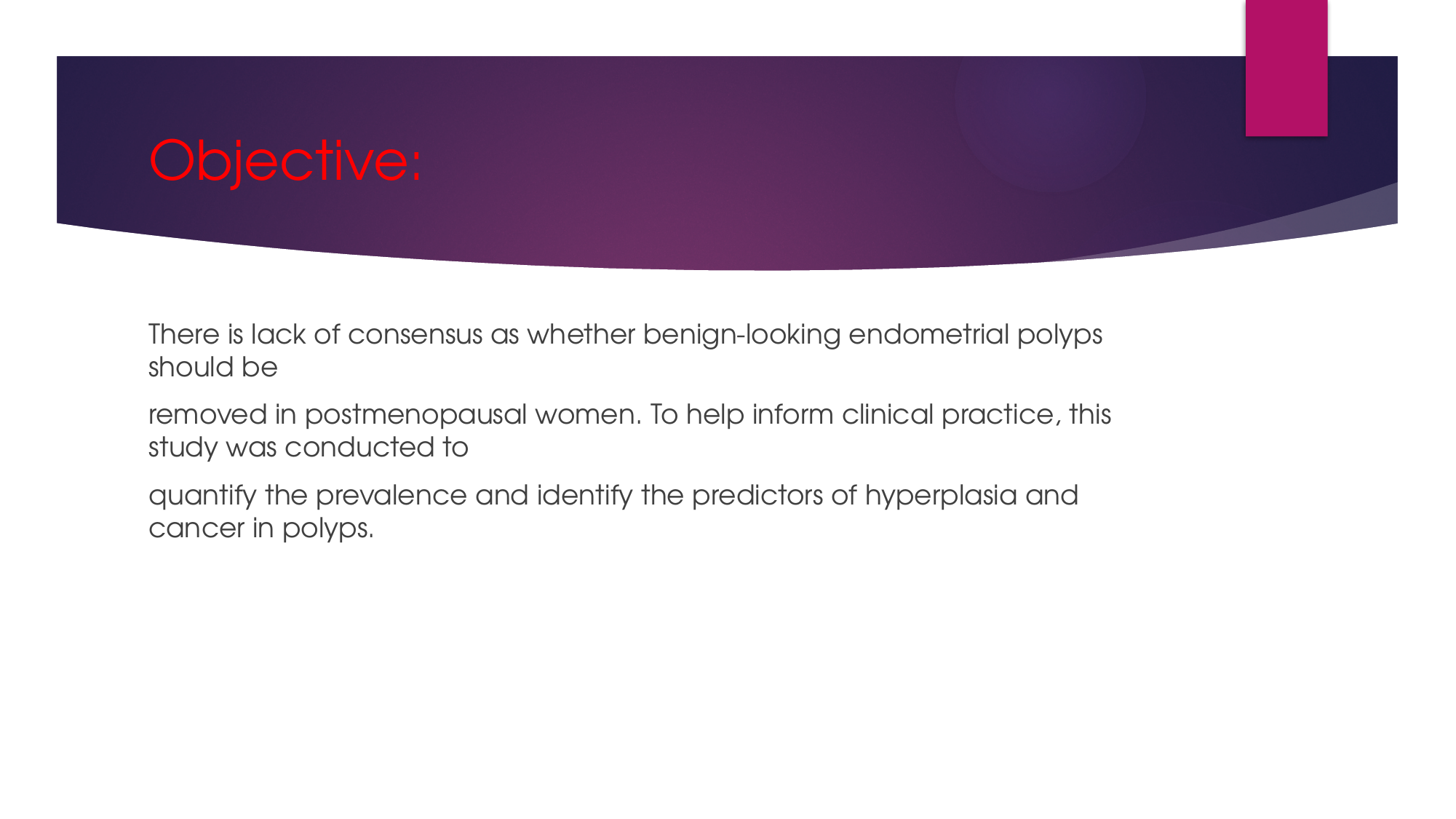

# Objective:
There is lack of consensus as whether benign-looking endometrial polyps should be
removed in postmenopausal women. To help inform clinical practice, this study was conducted to
quantify the prevalence and identify the predictors of hyperplasia and cancer in polyps.